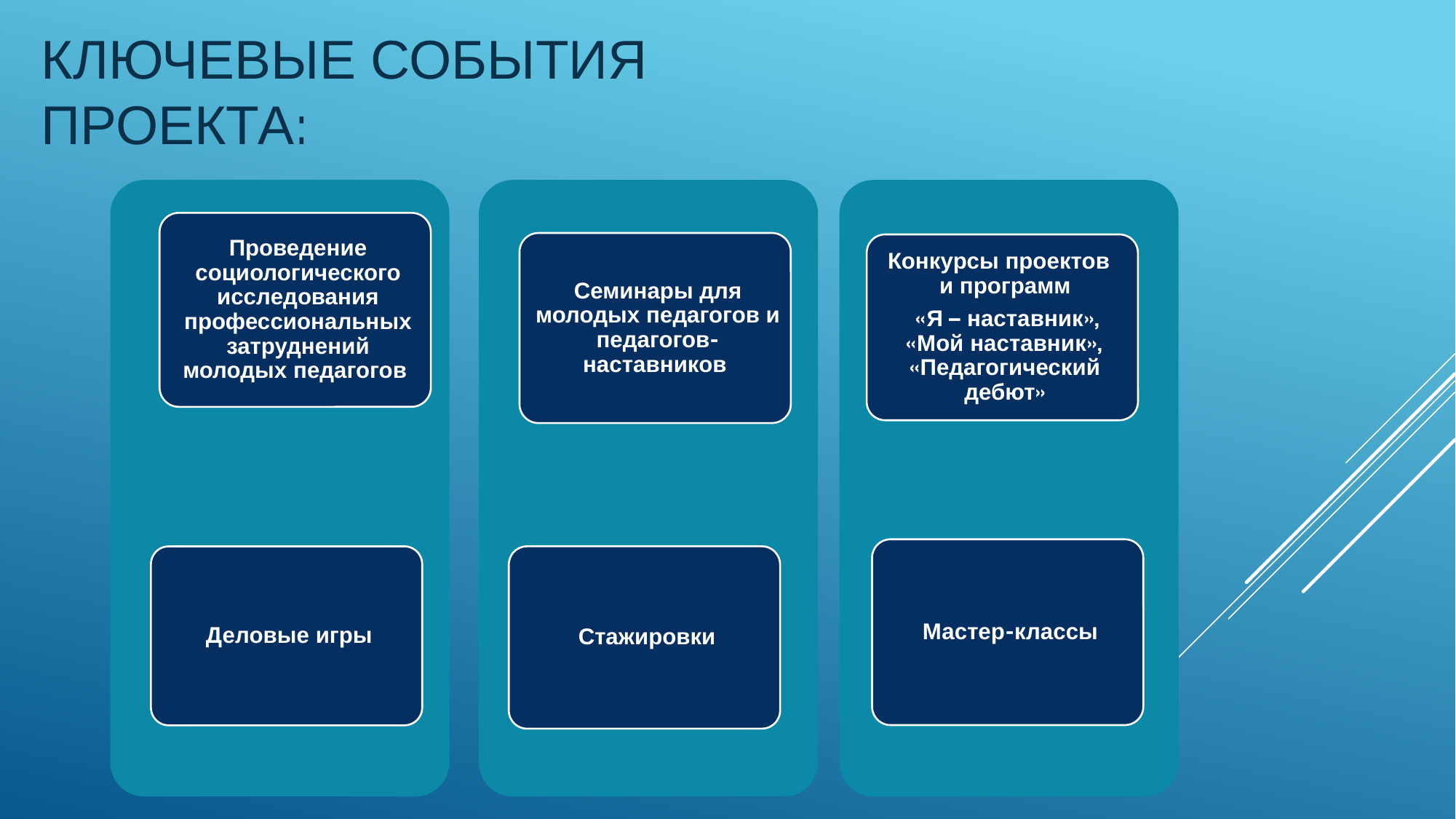

# Ключевые события проекта:

Проведение социологического исследования профессиональных затруднений молодых педагогов
Деловые игры

Семинары для молодых педагогов и педагогов-наставников
Стажировки

Конкурсы проектов   и программ
 «Я – наставник», «Мой наставник», «Педагогический дебют»
Мастер-классы